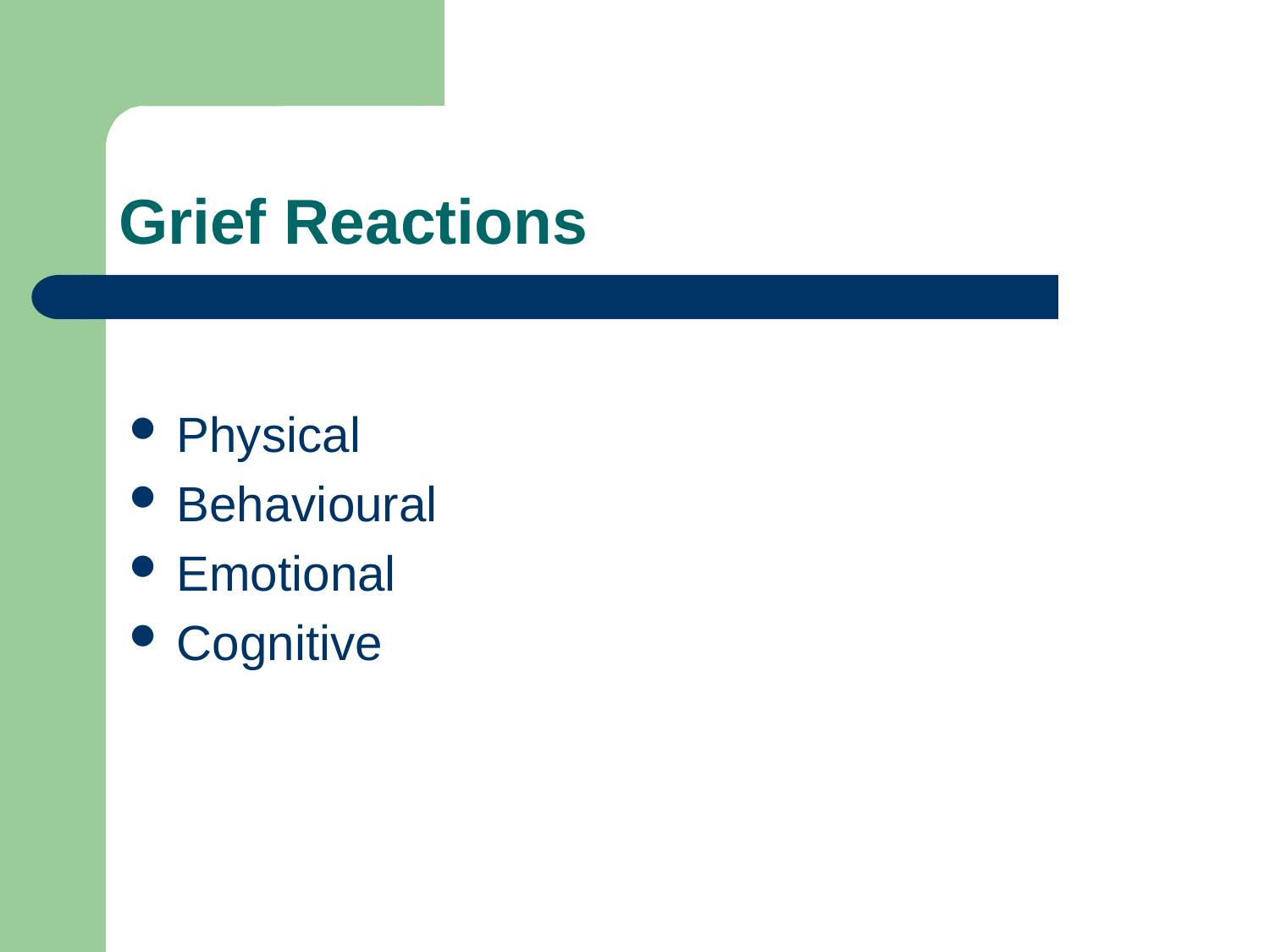

# Grief Reactions

Physical
Behavioural
Emotional
Cognitive